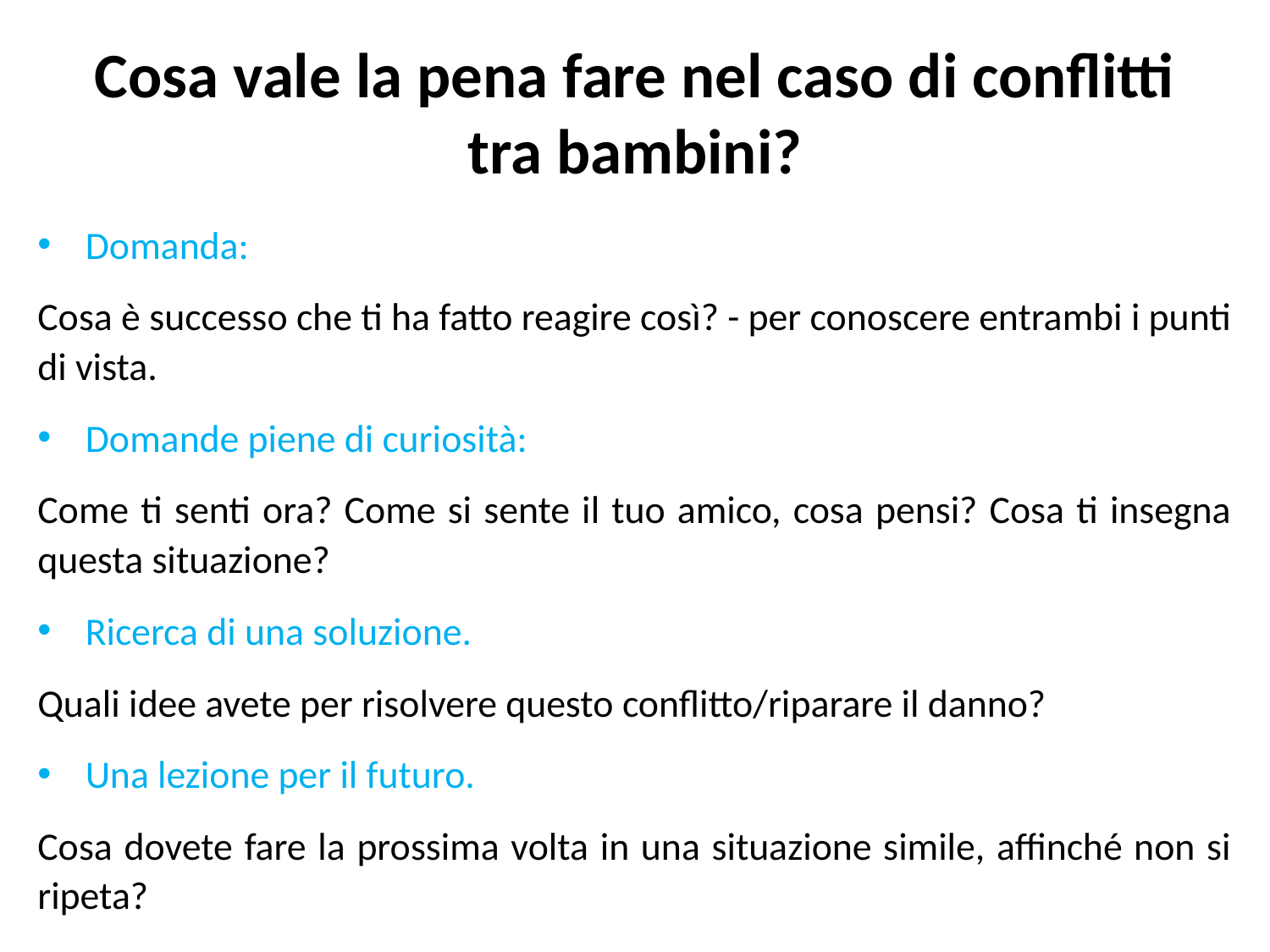

# Cosa vale la pena fare nel caso di conflitti tra bambini?
Domanda:
Cosa è successo che ti ha fatto reagire così? - per conoscere entrambi i punti di vista.
Domande piene di curiosità:
Come ti senti ora? Come si sente il tuo amico, cosa pensi? Cosa ti insegna questa situazione?
Ricerca di una soluzione.
Quali idee avete per risolvere questo conflitto/riparare il danno?
Una lezione per il futuro.
Cosa dovete fare la prossima volta in una situazione simile, affinché non si ripeta?